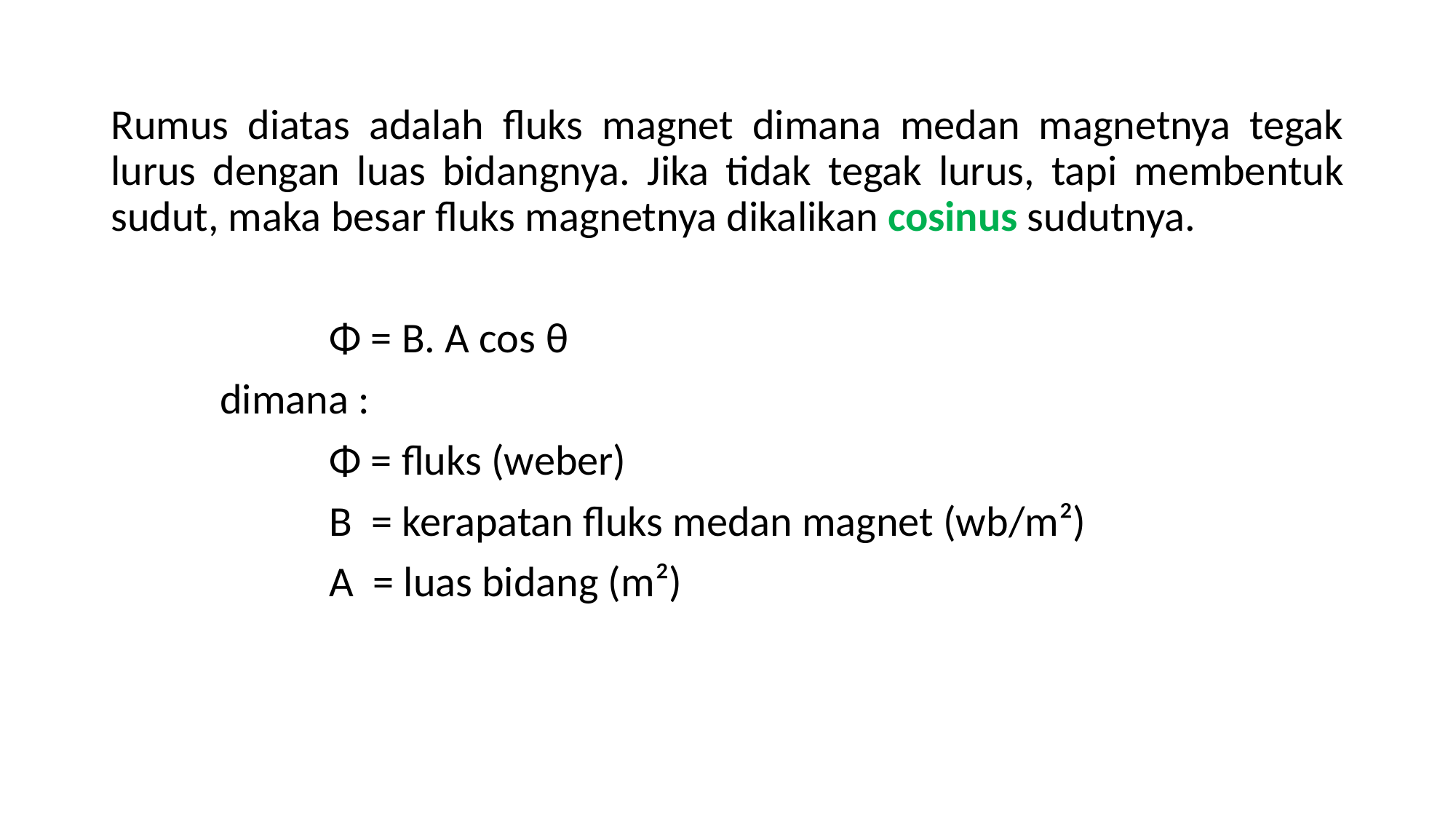

Rumus diatas adalah fluks magnet dimana medan magnetnya tegak lurus dengan luas bidangnya. Jika tidak tegak lurus, tapi membentuk sudut, maka besar fluks magnetnya dikalikan cosinus sudutnya.

		Φ = B. A cos θ
	dimana :
		Φ = fluks (weber)
		B  = kerapatan fluks medan magnet (wb/m²)
		A  = luas bidang (m²)